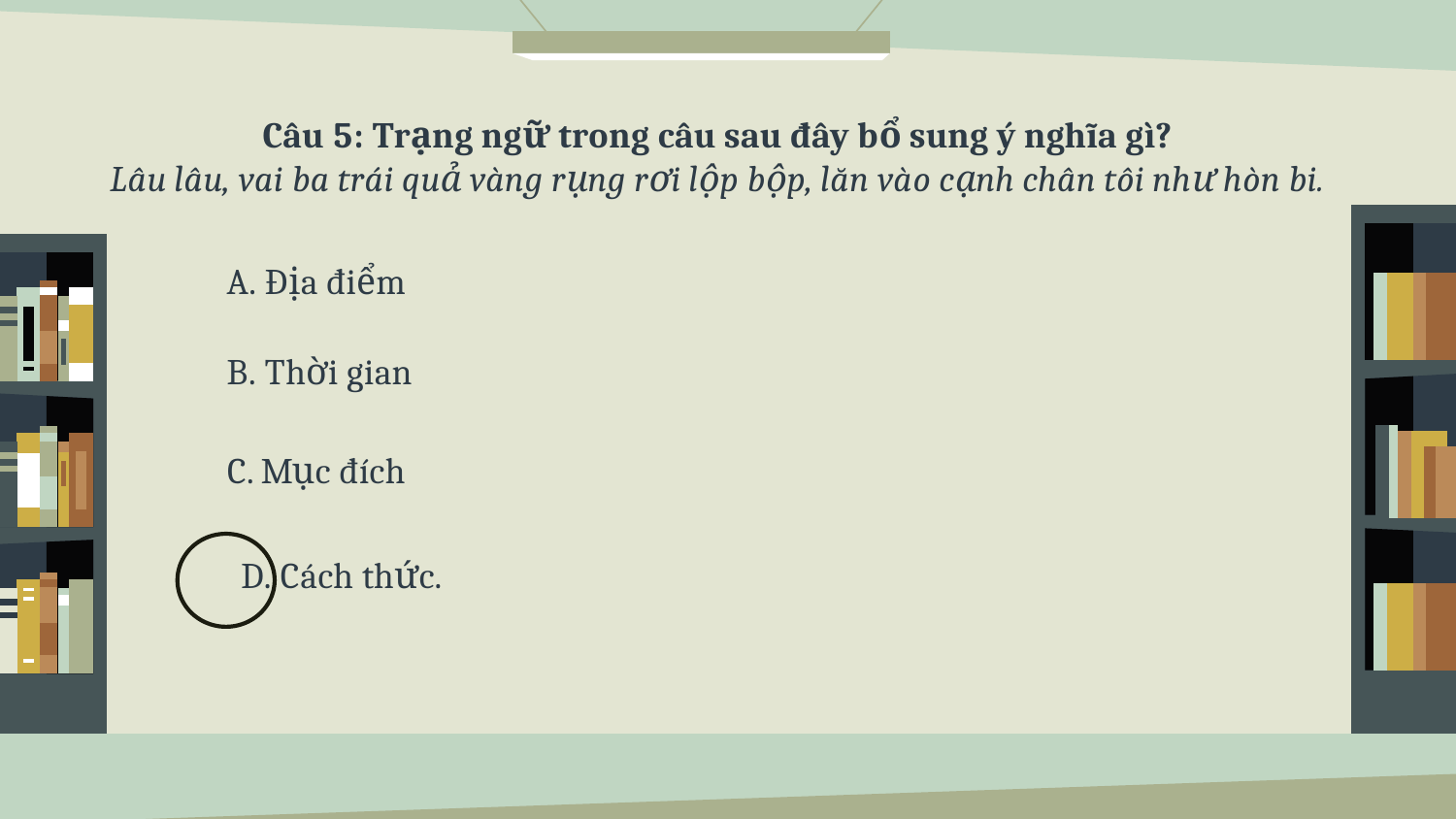

# Câu 5: Trạng ngữ trong câu sau đây bổ sung ý nghĩa gì? Lâu lâu, vai ba trái quả vàng rụng rơi lộp bộp, lăn vào cạnh chân tôi như hòn bi.
A. Địa điểm
B. Thời gian
C. Mục đích
D. Cách thức.